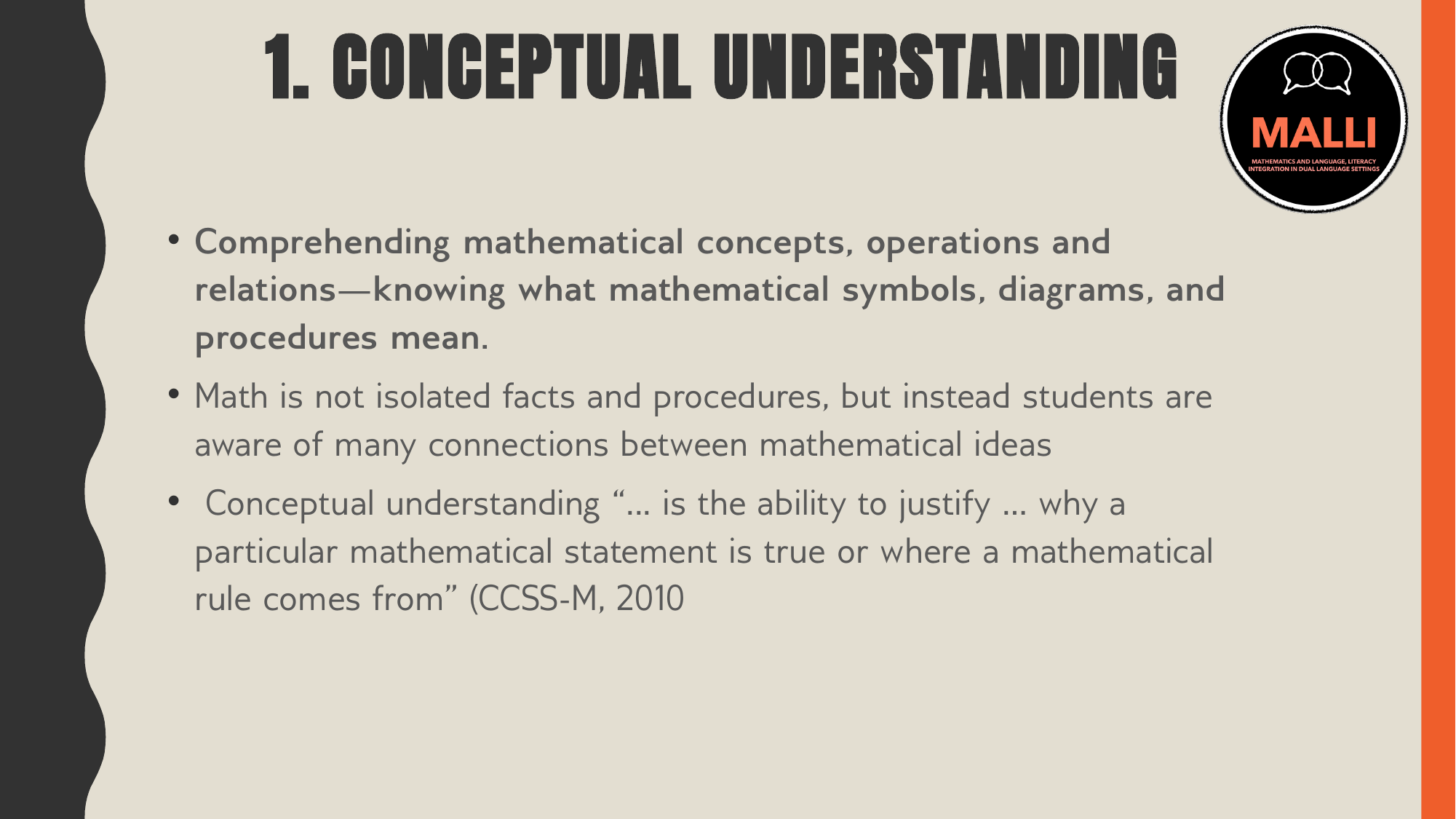

# 1. Conceptual Understanding
Comprehending mathematical concepts, operations and relations—knowing what mathematical symbols, diagrams, and procedures mean.
Math is not isolated facts and procedures, but instead students are aware of many connections between mathematical ideas
 Conceptual understanding “... is the ability to justify … why a particular mathematical statement is true or where a mathematical rule comes from” (CCSS-M, 2010